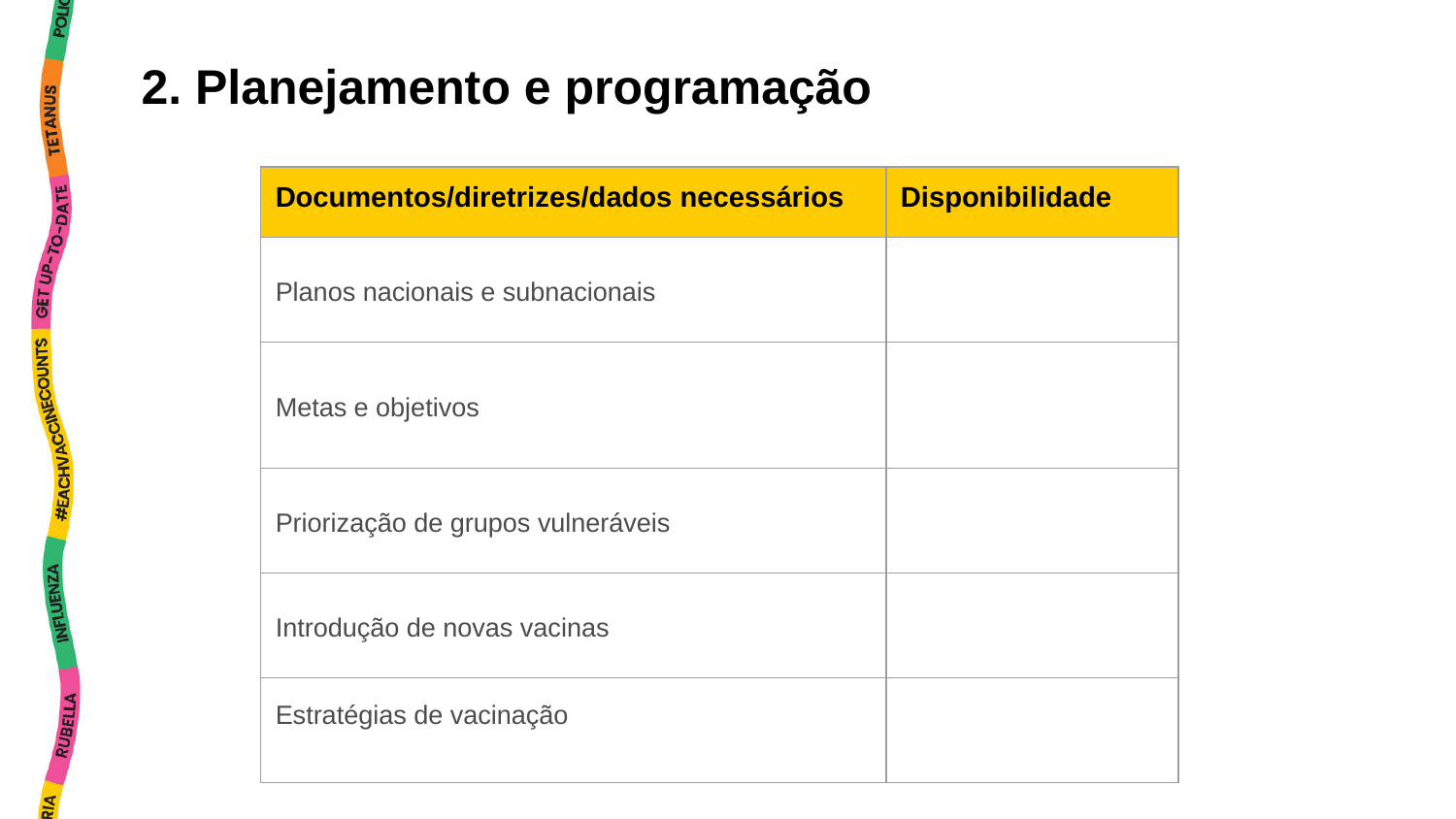

2. Planejamento e programação
| Documentos/diretrizes/dados necessários | Disponibilidade |
| --- | --- |
| Planos nacionais e subnacionais |  |
| Metas e objetivos |  |
| Priorização de grupos vulneráveis |  |
| Introdução de novas vacinas |  |
| Estratégias de vacinação |  |